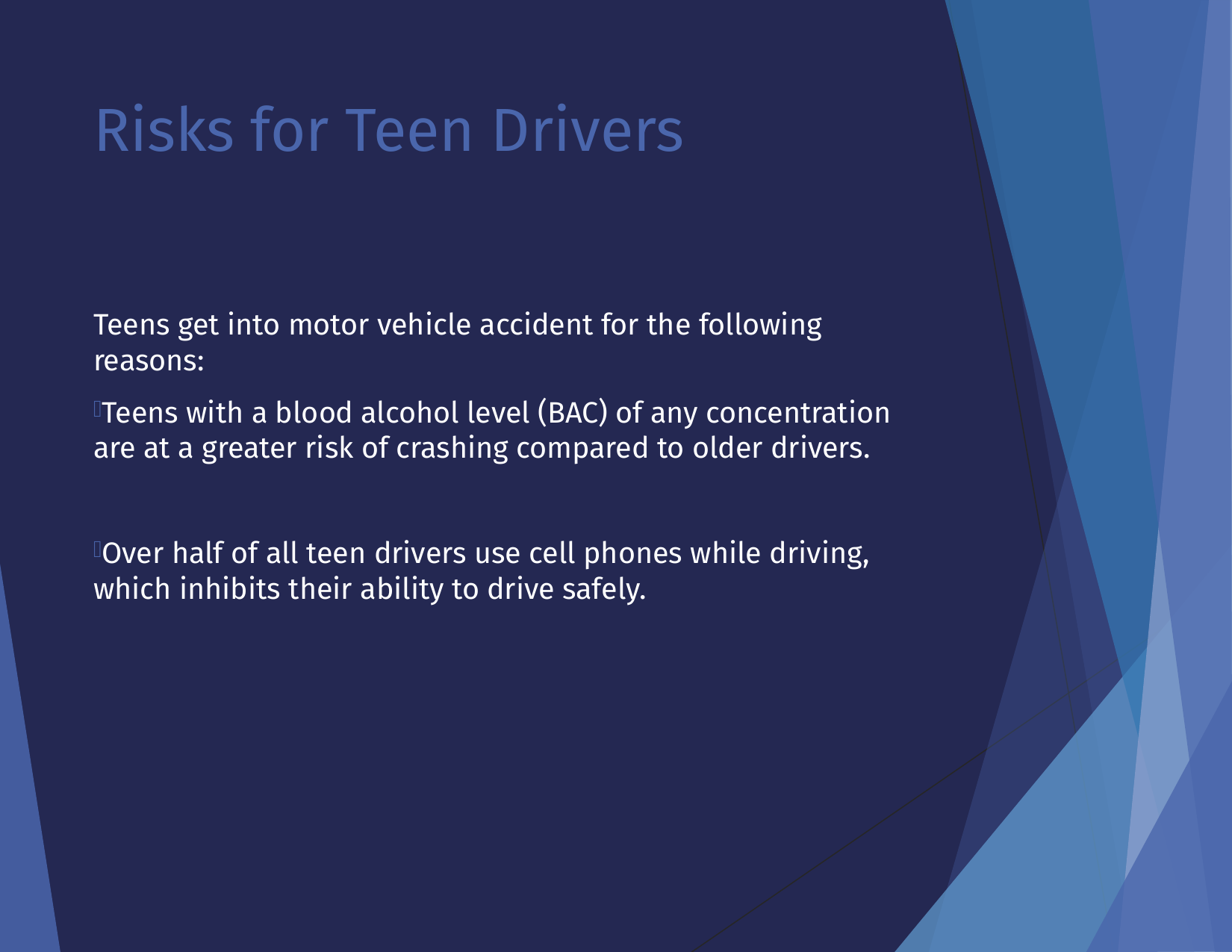

Risks for Teen Drivers
Teens get into motor vehicle accident for the following reasons:
Teens with a blood alcohol level (BAC) of any concentration are at a greater risk of crashing compared to older drivers.

Over half of all teen drivers use cell phones while driving, which inhibits their ability to drive safely.